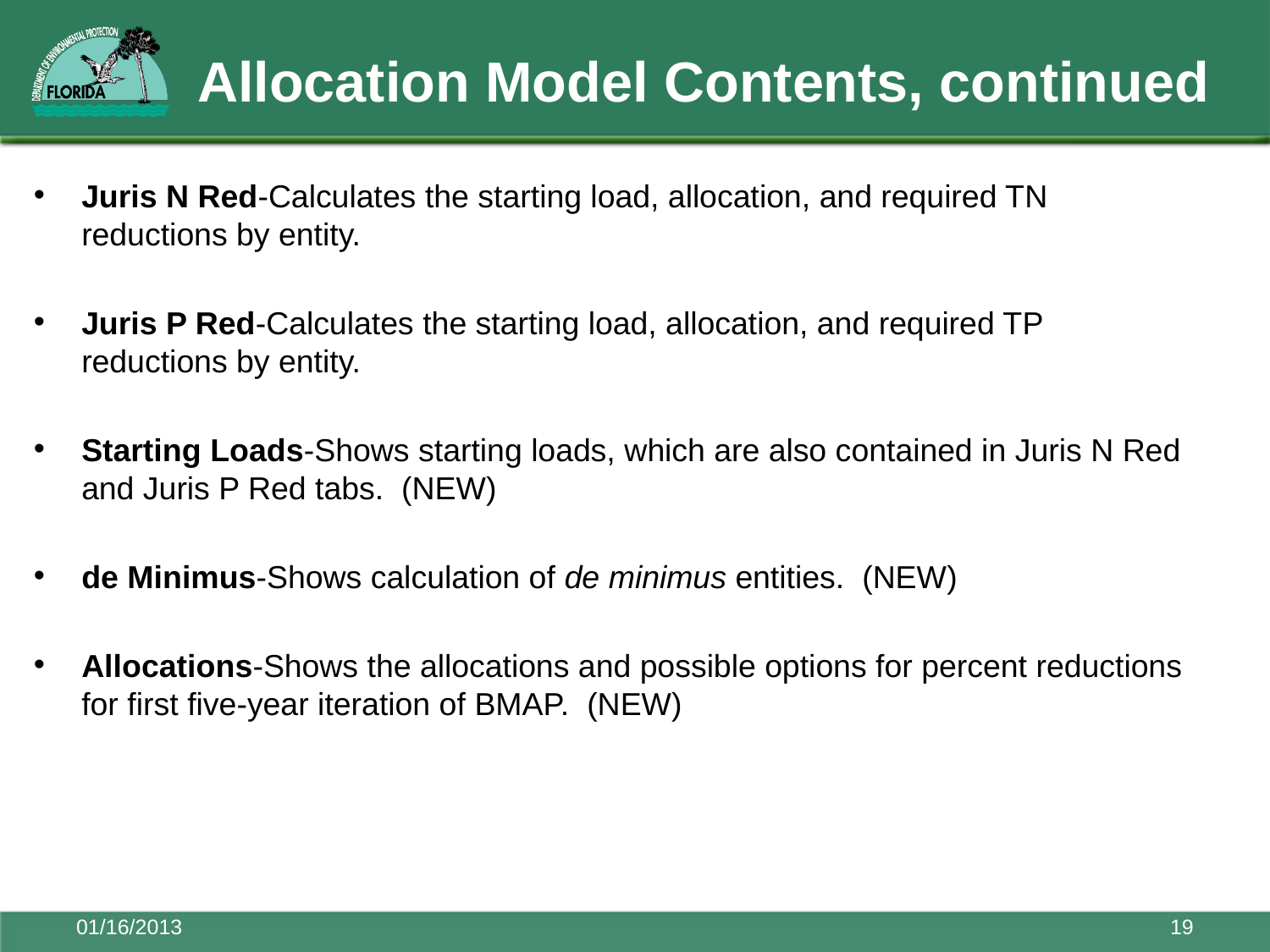

# Allocation Model Contents, continued
Juris N Red-Calculates the starting load, allocation, and required TN reductions by entity.

Juris P Red-Calculates the starting load, allocation, and required TP reductions by entity.

Starting Loads-Shows starting loads, which are also contained in Juris N Red and Juris P Red tabs.  (NEW)

de Minimus-Shows calculation of de minimus entities.  (NEW)

Allocations-Shows the allocations and possible options for percent reductions for first five-year iteration of BMAP.  (NEW)
01/16/2013
19